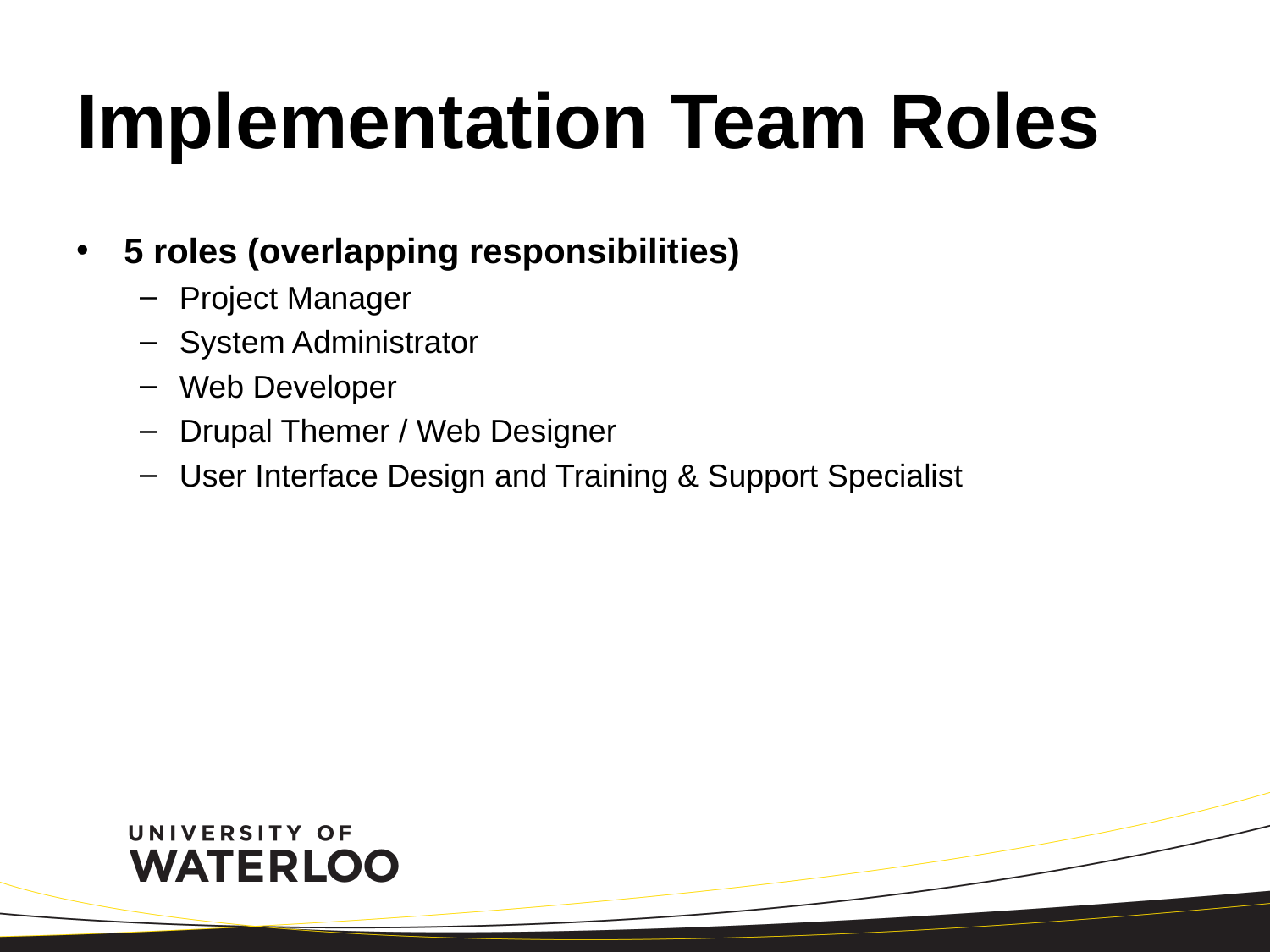

# Implementation Team Roles
5 roles (overlapping responsibilities)
Project Manager
System Administrator
Web Developer
Drupal Themer / Web Designer
User Interface Design and Training & Support Specialist